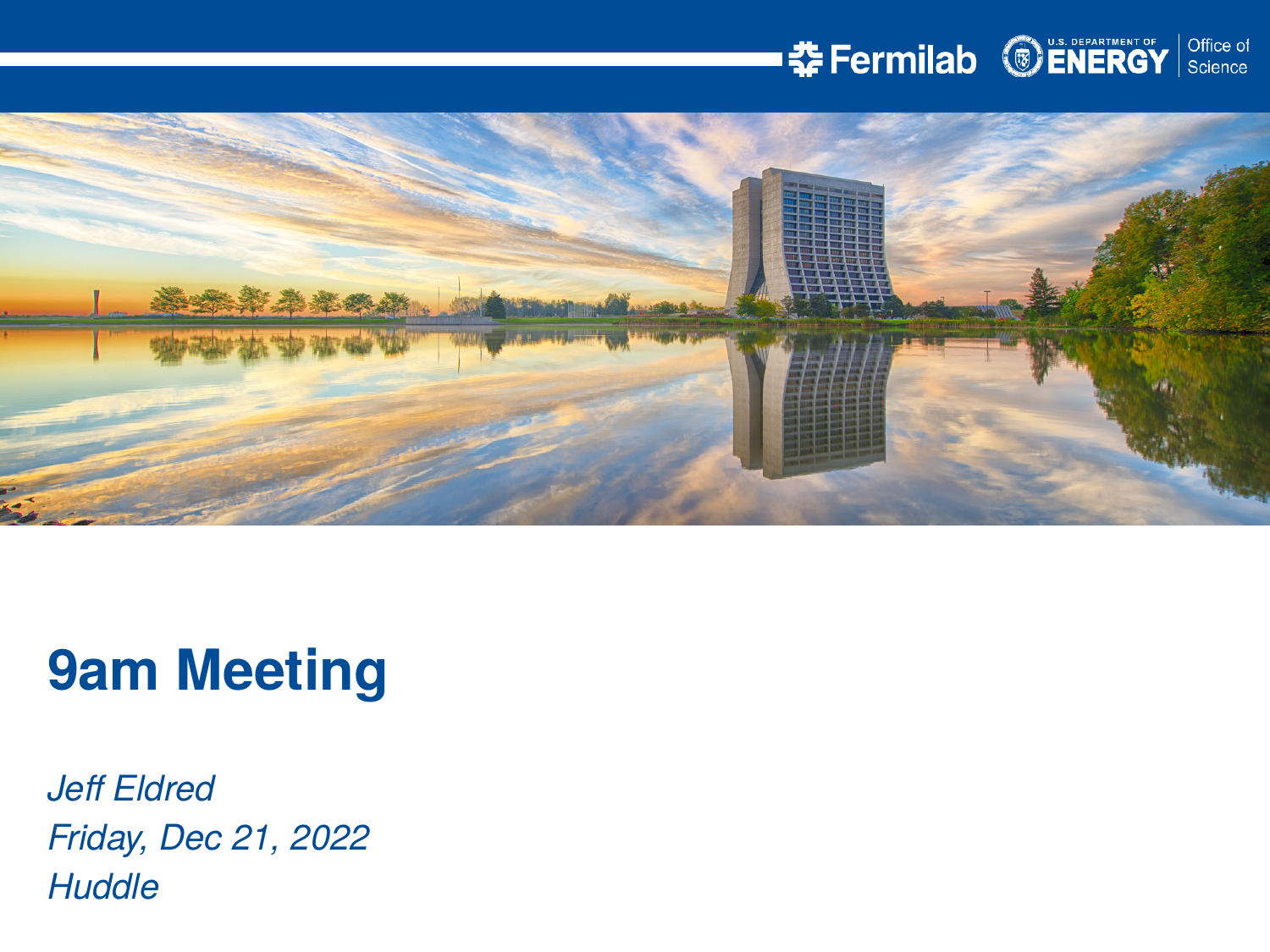

9am Meeting
Jeff Eldred
Friday, Dec 21, 2022
Huddle